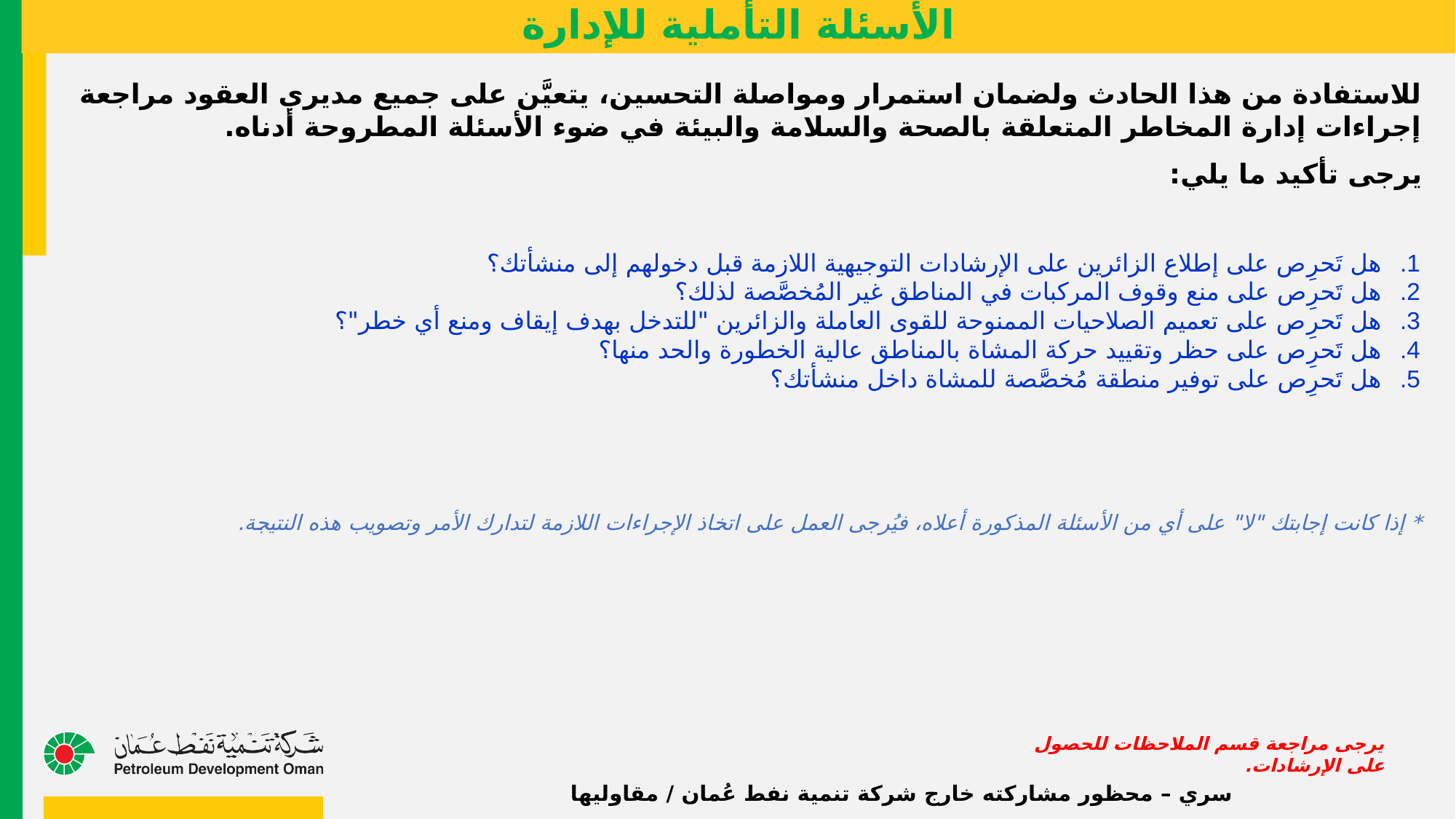

الأسئلة التأملية للإدارة
للاستفادة من هذا الحادث ولضمان استمرار ومواصلة التحسين، يتعيَّن على جميع مديري العقود مراجعة إجراءات إدارة المخاطر المتعلقة بالصحة والسلامة والبيئة في ضوء الأسئلة المطروحة أدناه.
يرجى تأكيد ما يلي:

هل تَحرِص على إطلاع الزائرين على الإرشادات التوجيهية اللازمة قبل دخولهم إلى منشأتك؟
هل تَحرِص على منع وقوف المركبات في المناطق غير المُخصَّصة لذلك؟
هل تَحرِص على تعميم الصلاحيات الممنوحة للقوى العاملة والزائرين "للتدخل بهدف إيقاف ومنع أي خطر"؟
هل تَحرِص على حظر وتقييد حركة المشاة بالمناطق عالية الخطورة والحد منها؟
هل تَحرِص على توفير منطقة مُخصَّصة للمشاة داخل منشأتك؟

* إذا كانت إجابتك "لا" على أي من الأسئلة المذكورة أعلاه، فيُرجى العمل على اتخاذ الإجراءات اللازمة لتدارك الأمر وتصويب هذه النتيجة.
يرجى مراجعة قسم الملاحظات للحصول على الإرشادات.
سري – محظور مشاركته خارج شركة تنمية نفط عُمان / مقاوليها